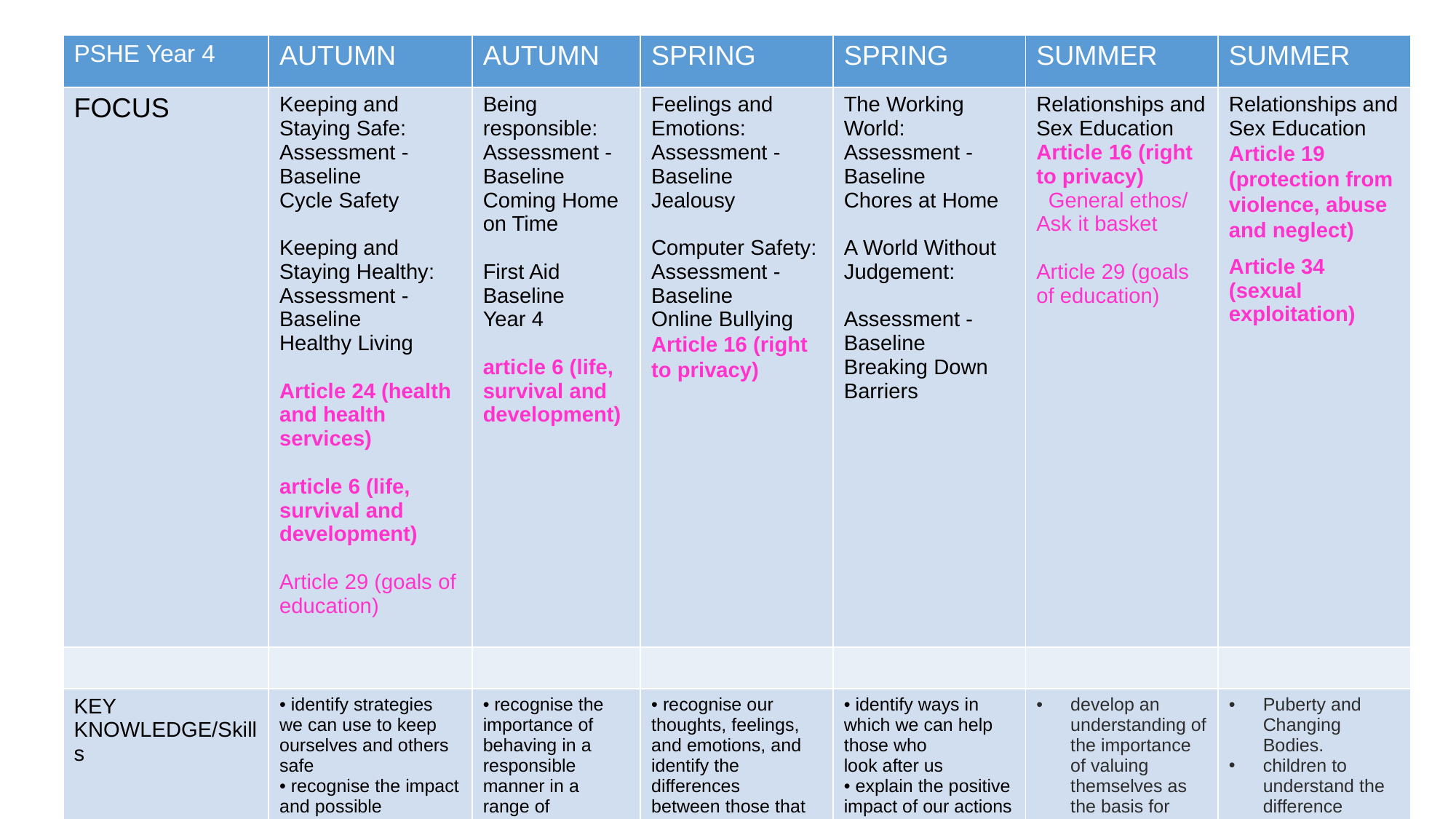

| PSHE Year 4 | AUTUMN | AUTUMN | SPRING | SPRING | SUMMER | SUMMER |
| --- | --- | --- | --- | --- | --- | --- |
| FOCUS | Keeping and Staying Safe: Assessment - Baseline Cycle Safety Keeping and Staying Healthy: Assessment - Baseline Healthy Living Article 24 (health and health services) article 6 (life, survival and development) Article 29 (goals of education) | Being responsible: Assessment - Baseline Coming Home on Time First Aid Baseline Year 4 article 6 (life, survival and development) | Feelings and Emotions: Assessment - Baseline Jealousy Computer Safety: Assessment - Baseline Online Bullying Article 16 (right to privacy) | The Working World: Assessment - Baseline Chores at Home A World Without Judgement: Assessment - Baseline Breaking Down Barriers | Relationships and Sex Education Article 16 (right to privacy) General ethos/ Ask it basket Article 29 (goals of education) | Relationships and Sex Education Article 19 (protection from violence, abuse and neglect) Article 34 (sexual exploitation) |
|  |  |  |  |  |  |  |
| KEY KNOWLEDGE/Skills | • identify strategies we can use to keep ourselves and others safe • recognise the impact and possible consequences of an accident or incident • identify what is a risky choice • create a set of rules for and identify ways of keeping safe • explain what is meant by a balanced diet and plan a balanced meal • recognise how too much sugar, salt, and saturated fat in our food and drink can affect us now and when we are older • understand nutritional information on packaged food and explain what it means • describe different ways to maintain a healthy lifestyle | • recognise the importance of behaving in a responsible manner in a range of situations • describe a range of situations where being on time is important • explain the importance of having rules in the home • describe ways that behaviour can be seen to be sensible and responsible | • recognise our thoughts, feelings, and emotions, and identify the differences between those that feel good and those that feel not so good • describe how we can support others who feel lonely, jealous, or upset • recognise that we can choose how we act on our emotions and understand that our choices and actions can affect ourselves and other people • demonstrate a range of strategies to help control and manage unpleasant/ uncomfortable emotions, such as loneliness and jealousy • recognise the key values that are important in positive online relationships • identify the feelings and emotions that may arise from online bullying • develop coping strategies to use if we or someone we know is being bullied online • identify how and who to ask for help | • identify ways in which we can help those who look after us • explain the positive impact of our actions • describe the ways in which we can contribute to our home, school, and community • identify the skills we may need in our future job roles • recognise positive attributes in others • explain why being different is okay • recognise your own strengths and goals, and understand that these may be different from those around you • identify some of the ways we can overcome barriers and promote equality | develop an understanding of the importance of valuing themselves as the basis for personal relationships:  learn that they are designed for a purpose and how they should live in light of this. learn to celebrate similarities and differences, and to appreciate and look after their bodies as gifts from God. To know about specific physical and emotional changes during puberty, and that growing from boys and girls to men and women is part of God’s loving plan for creation. | Puberty and Changing Bodies. children to understand the difference between feelings and actions, how to manage them and what they can do to help themselves stay emotionally healthy. identify unacceptable behaviours and learn to build resilience against negative feelings by practising thankfulness. explore the miraculous nature of human conception and birth and offers an opportunity for thanksgiving. Sexual intercourse is not discussed in this session. |